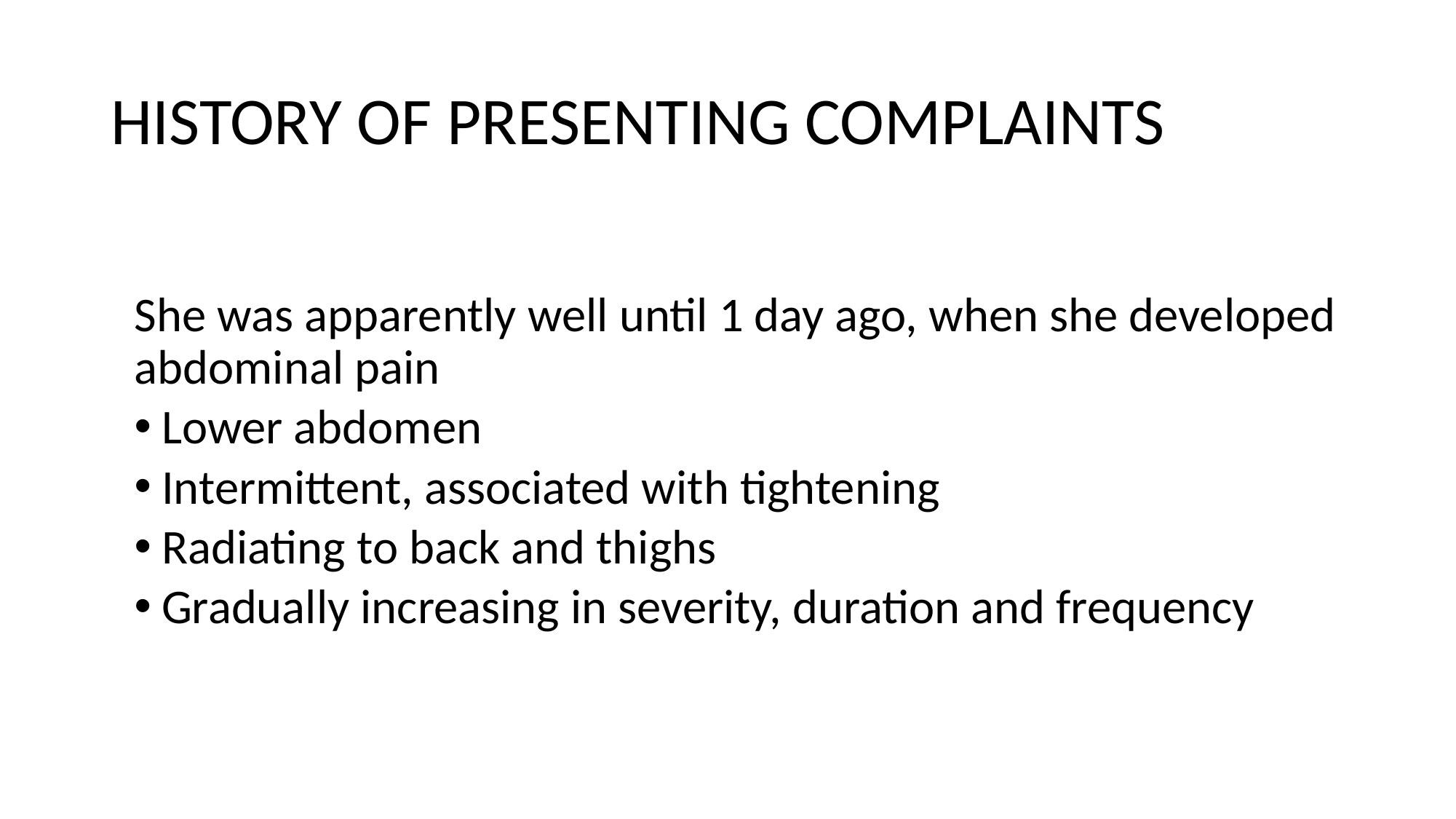

# HISTORY OF PRESENTING COMPLAINTS

She was apparently well until 1 day ago, when she developed abdominal pain
Lower abdomen
Intermittent, associated with tightening
Radiating to back and thighs
Gradually increasing in severity, duration and frequency